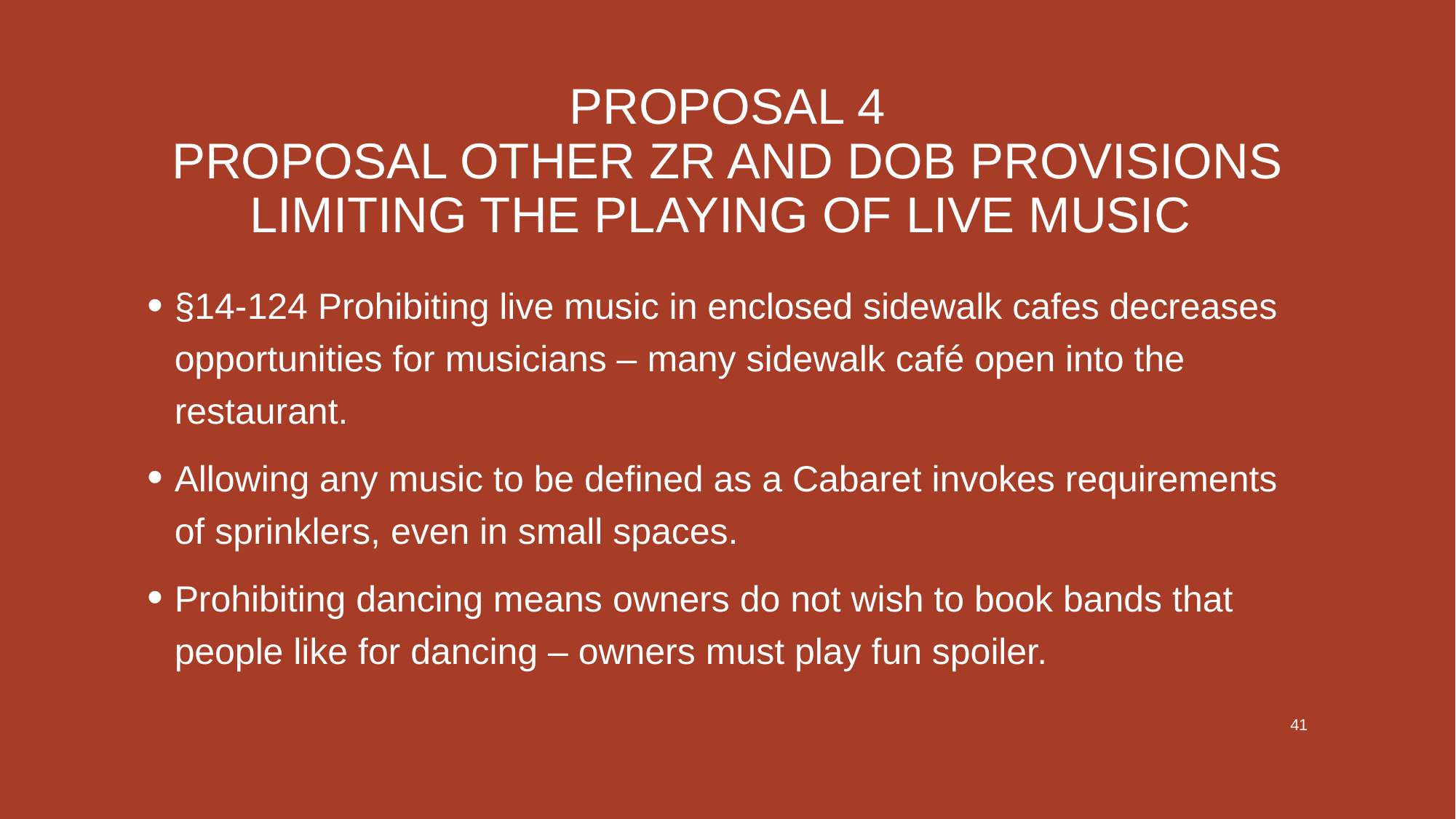

# Proposal 4 Proposal Other ZR and DOB provisions limiting the playing of live music
§14-124 Prohibiting live music in enclosed sidewalk cafes decreases opportunities for musicians – many sidewalk café open into the restaurant.
Allowing any music to be defined as a Cabaret invokes requirements of sprinklers, even in small spaces.
Prohibiting dancing means owners do not wish to book bands that people like for dancing – owners must play fun spoiler.
41